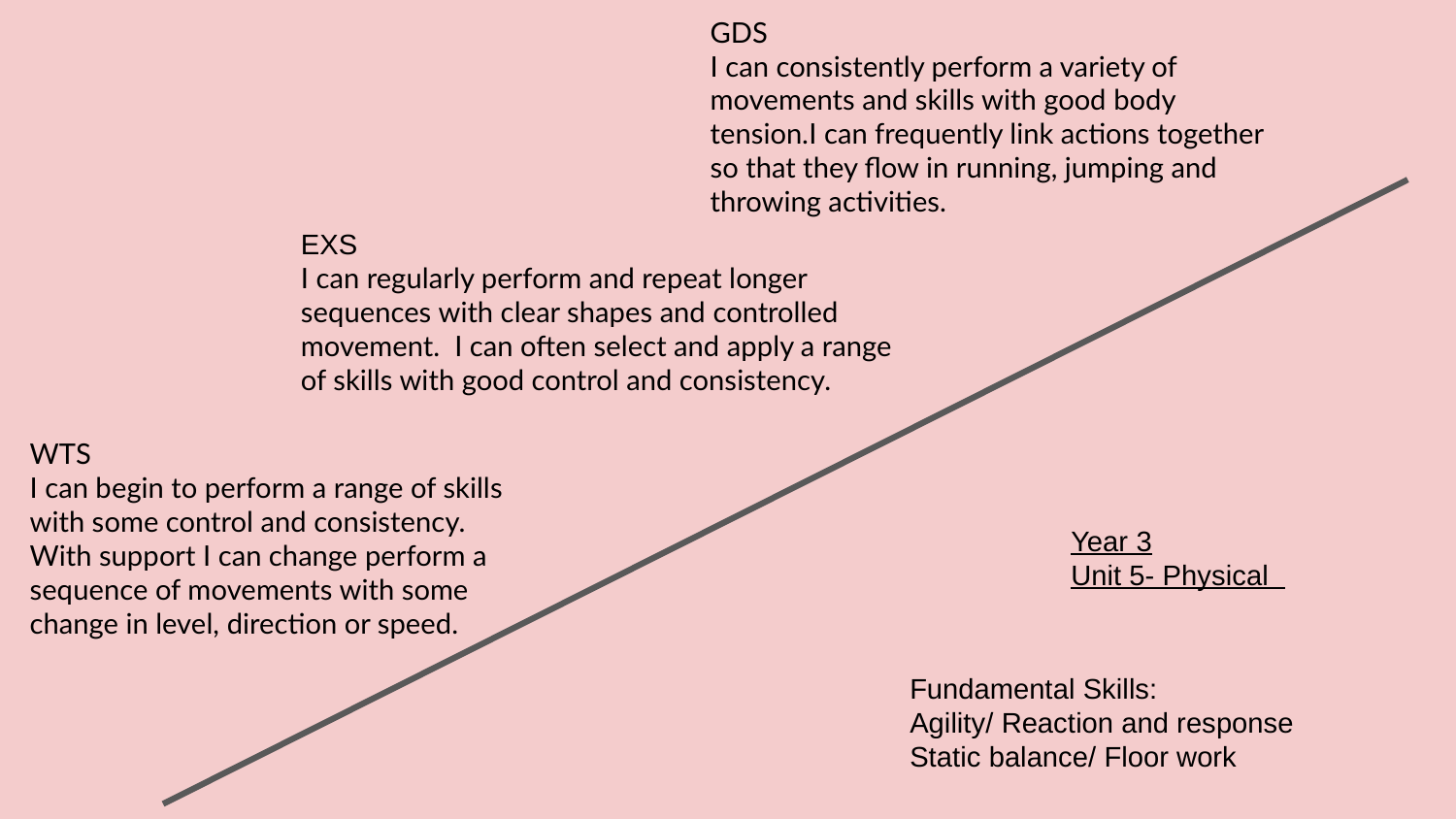

GDS
I can consistently perform a variety of movements and skills with good body tension.I can frequently link actions together so that they flow in running, jumping and throwing activities.
EXS
I can regularly perform and repeat longer sequences with clear shapes and controlled movement.  I can often select and apply a range of skills with good control and consistency.

WTS
I can begin to perform a range of skills with some control and consistency. With support I can change perform a sequence of movements with some change in level, direction or speed.

Year 3
Unit 5- Physical
Fundamental Skills:
Agility/ Reaction and response
Static balance/ Floor work